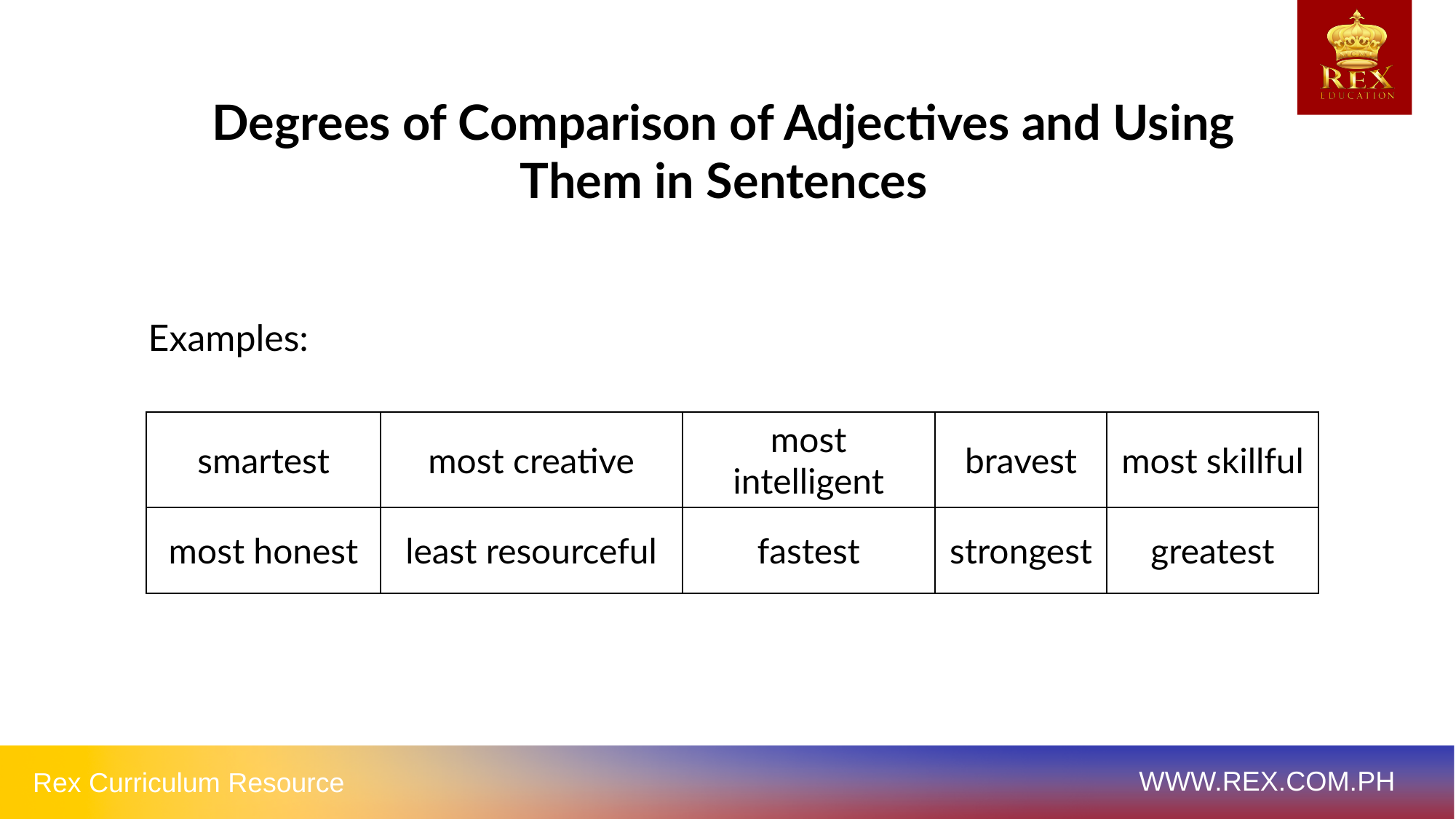

Degrees of Comparison of Adjectives and Using Them in Sentences
Examples:
| smartest | most creative | most intelligent | bravest | most skillful |
| --- | --- | --- | --- | --- |
| most honest | least resourceful | fastest | strongest | greatest |